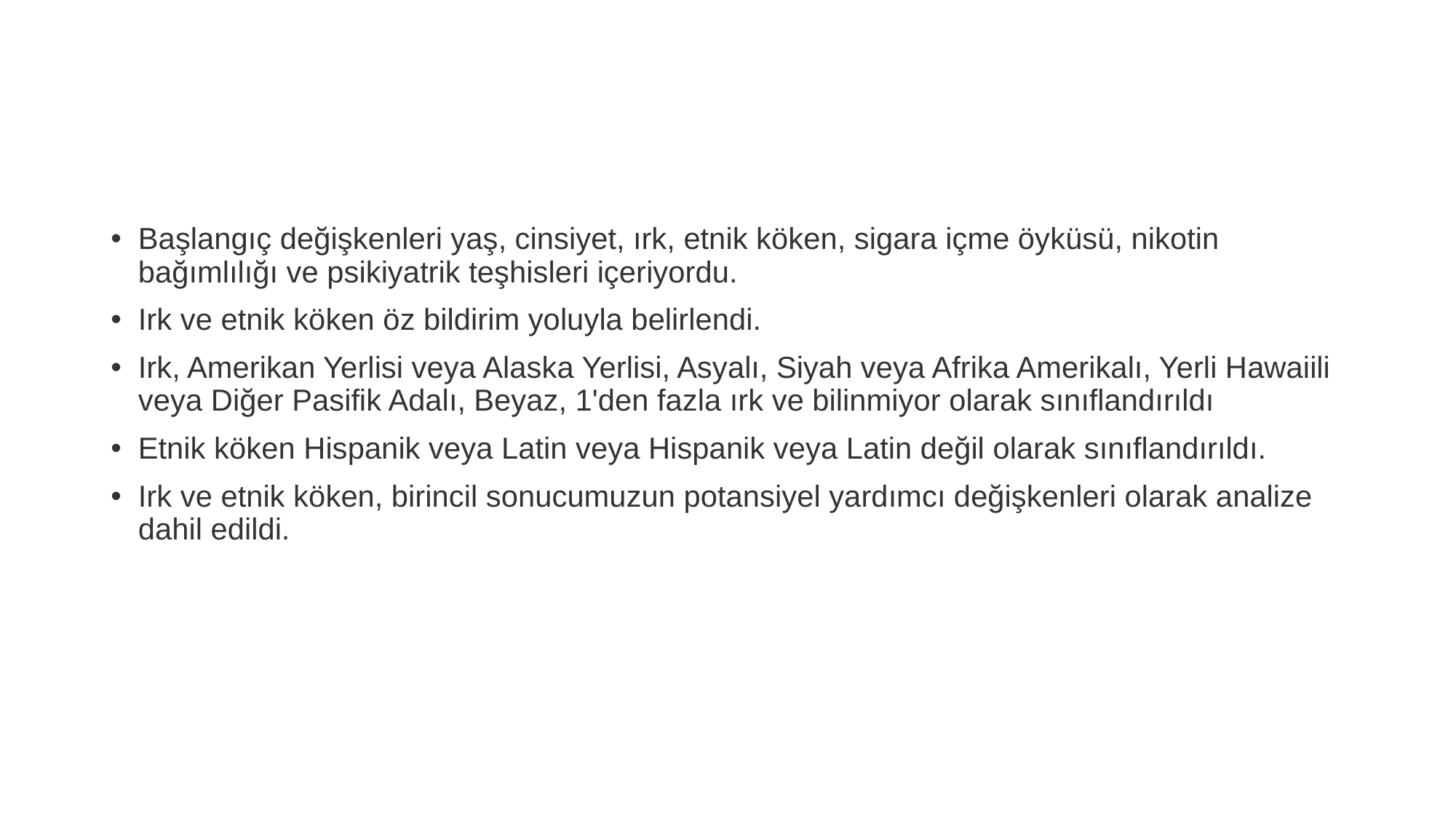

#
Başlangıç ​​değişkenleri yaş, cinsiyet, ırk, etnik köken, sigara içme öyküsü, nikotin bağımlılığı ve psikiyatrik teşhisleri içeriyordu.
Irk ve etnik köken öz bildirim yoluyla belirlendi.
Irk, Amerikan Yerlisi veya Alaska Yerlisi, Asyalı, Siyah veya Afrika Amerikalı, Yerli Hawaiili veya Diğer Pasifik Adalı, Beyaz, 1'den fazla ırk ve bilinmiyor olarak sınıflandırıldı
Etnik köken Hispanik veya Latin veya Hispanik veya Latin değil olarak sınıflandırıldı.
Irk ve etnik köken, birincil sonucumuzun potansiyel yardımcı değişkenleri olarak analize dahil edildi.